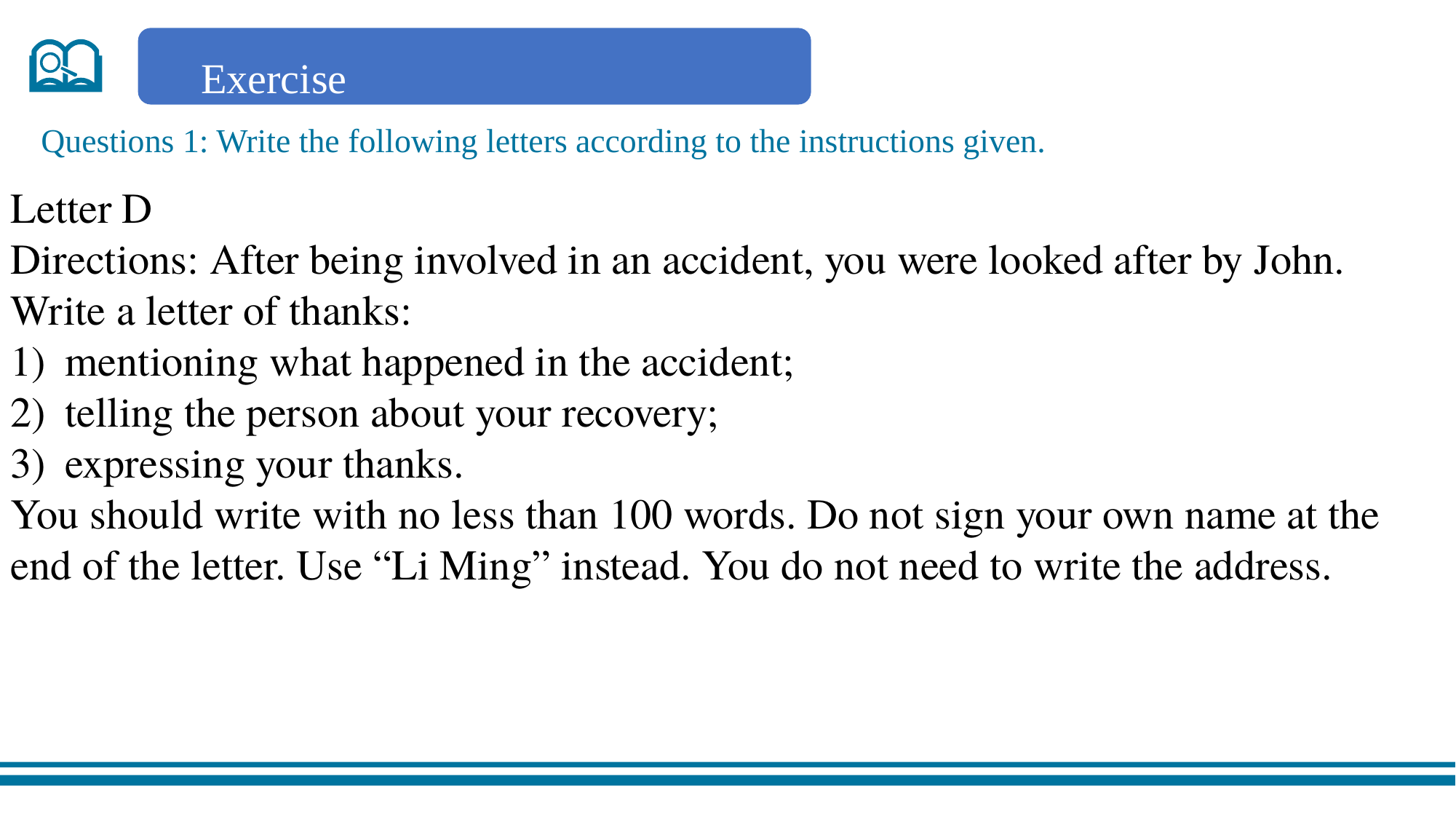

Exercise
Questions 1: Write the following letters according to the instructions given.
Letter D
Directions: After being involved in an accident, you were looked after by John. Write a letter of thanks:
mentioning what happened in the accident;
telling the person about your recovery;
expressing your thanks.
You should write with no less than 100 words. Do not sign your own name at the end of the letter. Use “Li Ming” instead. You do not need to write the address.